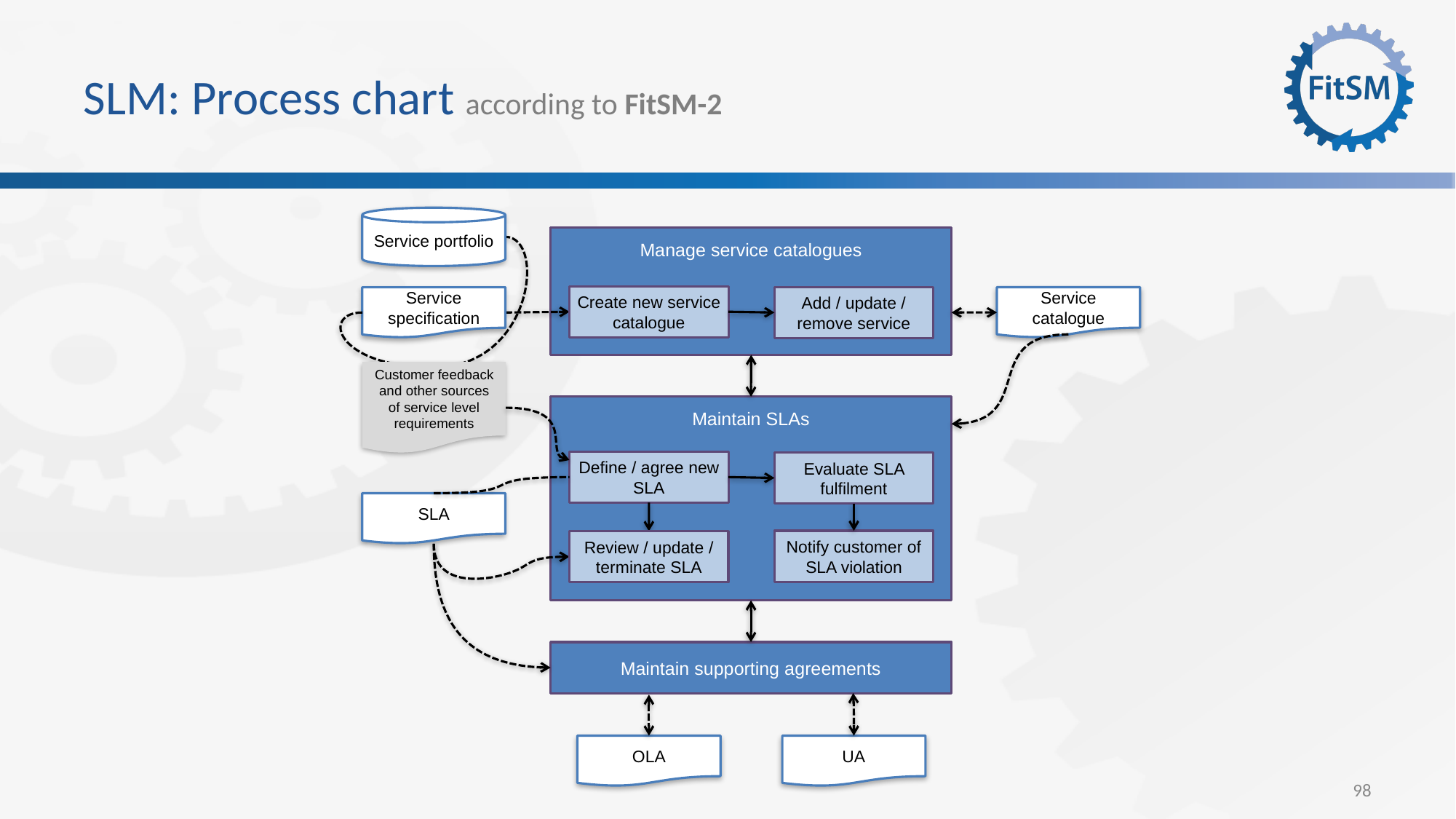

# SLM: Process chart according to FitSM-2
Service portfolio

Manage service catalogues
Create new service catalogue
Add / update / remove service
Service catalogue
Service specification
Customer feedback and other sources of service level requirements

Maintain SLAs
Define / agree new SLA
Evaluate SLA fulfilment
SLA
Notify customer of SLA violation
Review / update / terminate SLA
Maintain supporting agreements
OLA
UA
98